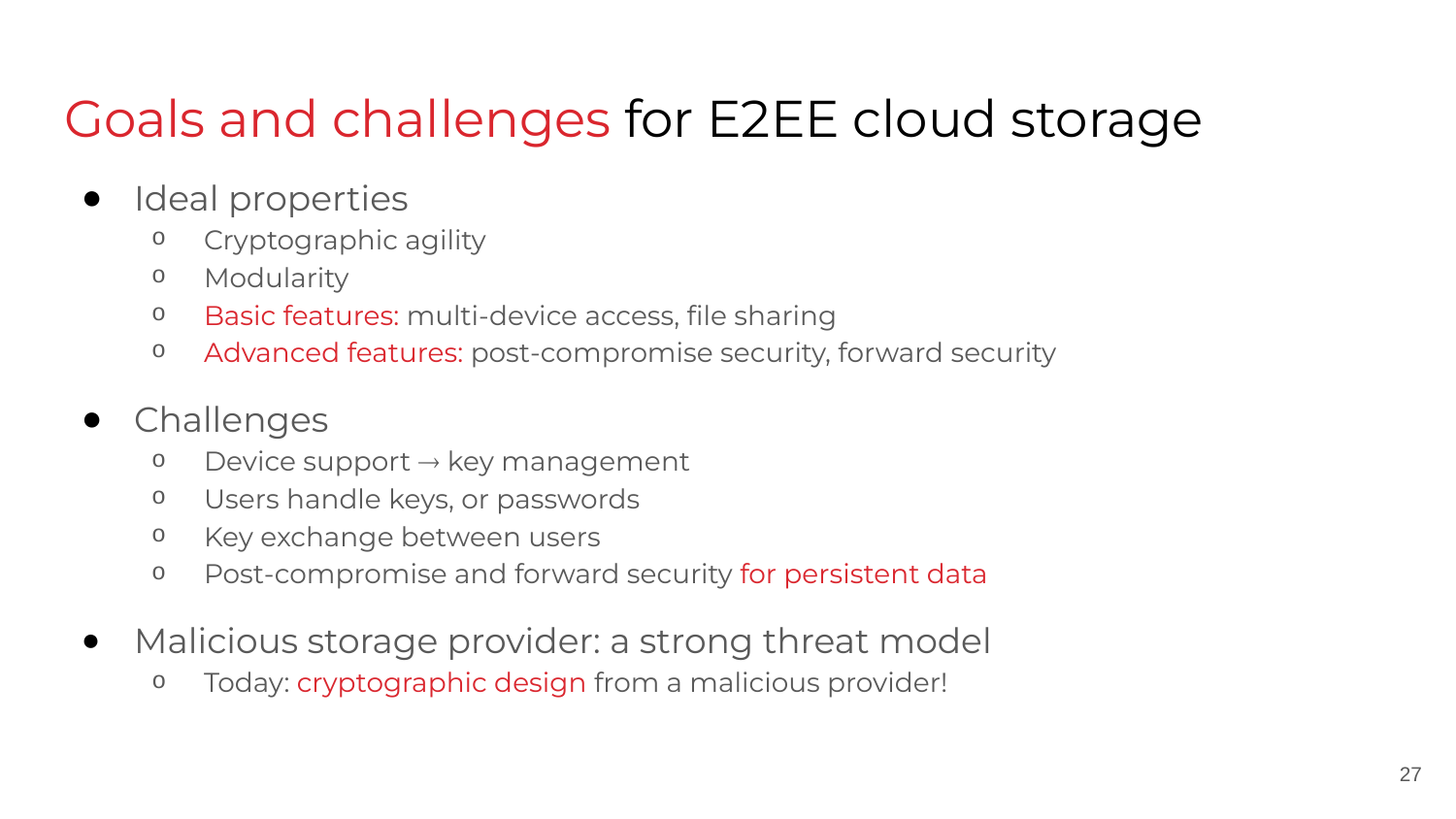

Goals and challenges for E2EE cloud storage
Ideal properties
Cryptographic agility
Modularity
Basic features: multi-device access, file sharing
Advanced features: post-compromise security, forward security
Challenges
Device support → key management
Users handle keys, or passwords
Key exchange between users
Post-compromise and forward security for persistent data
Malicious storage provider: a strong threat model
Today: cryptographic design from a malicious provider!
27